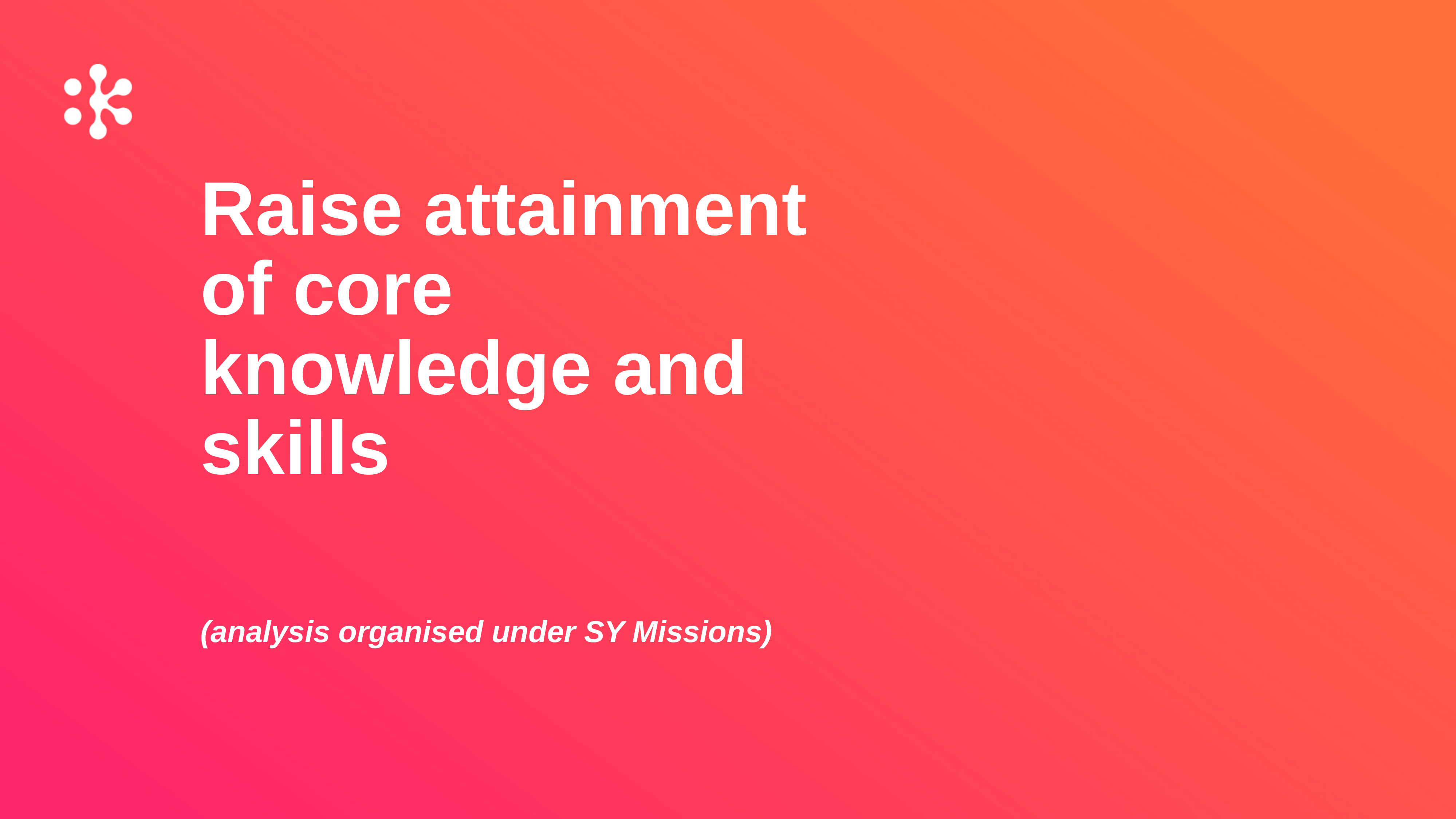

# Raise attainment of core knowledge and skills (analysis organised under SY Missions)